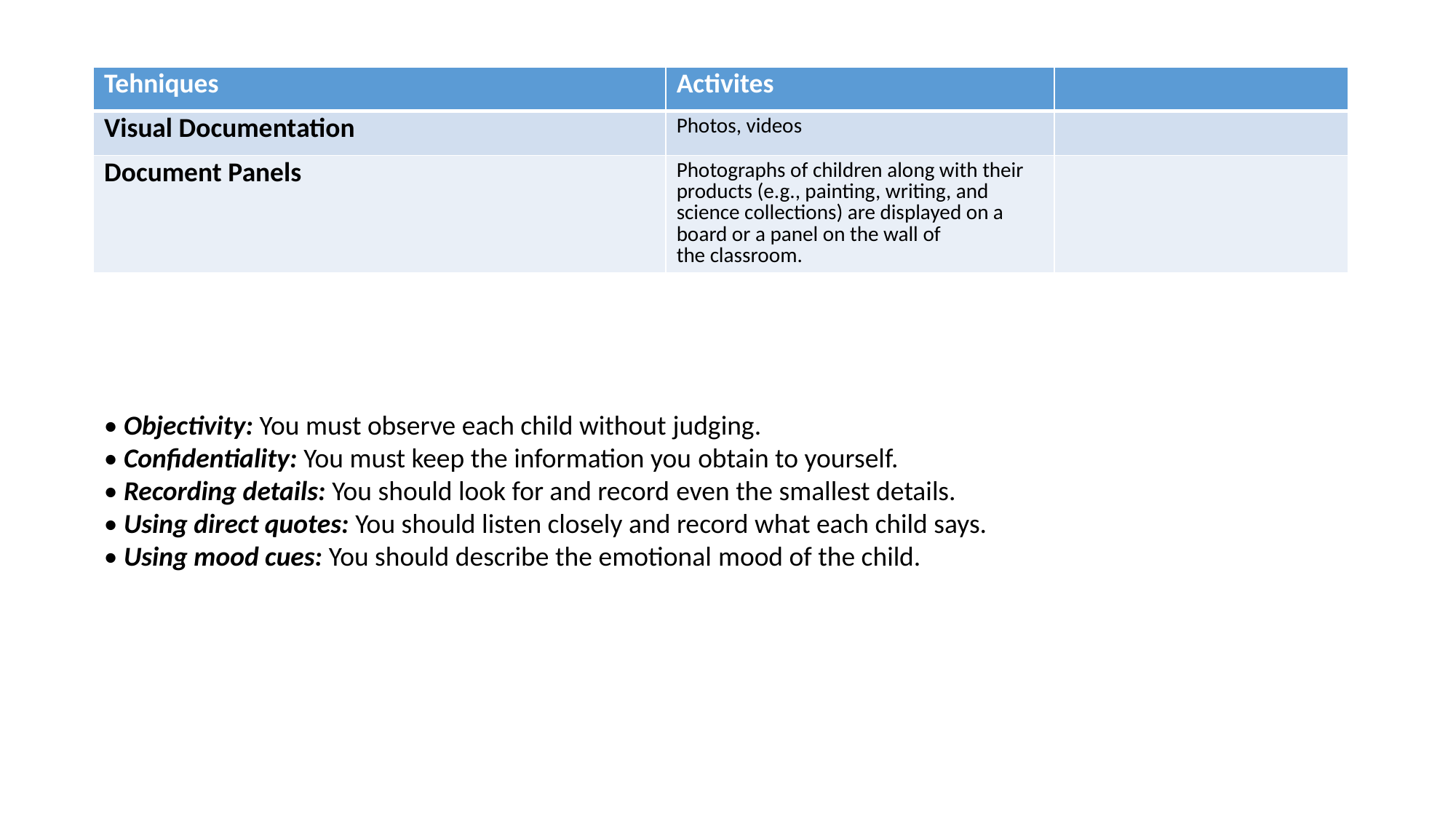

| Tehniques | Activites |  |
| --- | --- | --- |
| Visual Documentation | Photos, videos |  |
| Document Panels | Photographs of children along with their products (e.g., painting, writing, and science collections) are displayed on a board or a panel on the wall of the classroom. |  |
• Objectivity: You must observe each child without judging.
• Confidentiality: You must keep the information you obtain to yourself.
• Recording details: You should look for and record even the smallest details.
• Using direct quotes: You should listen closely and record what each child says.
• Using mood cues: You should describe the emotional mood of the child.